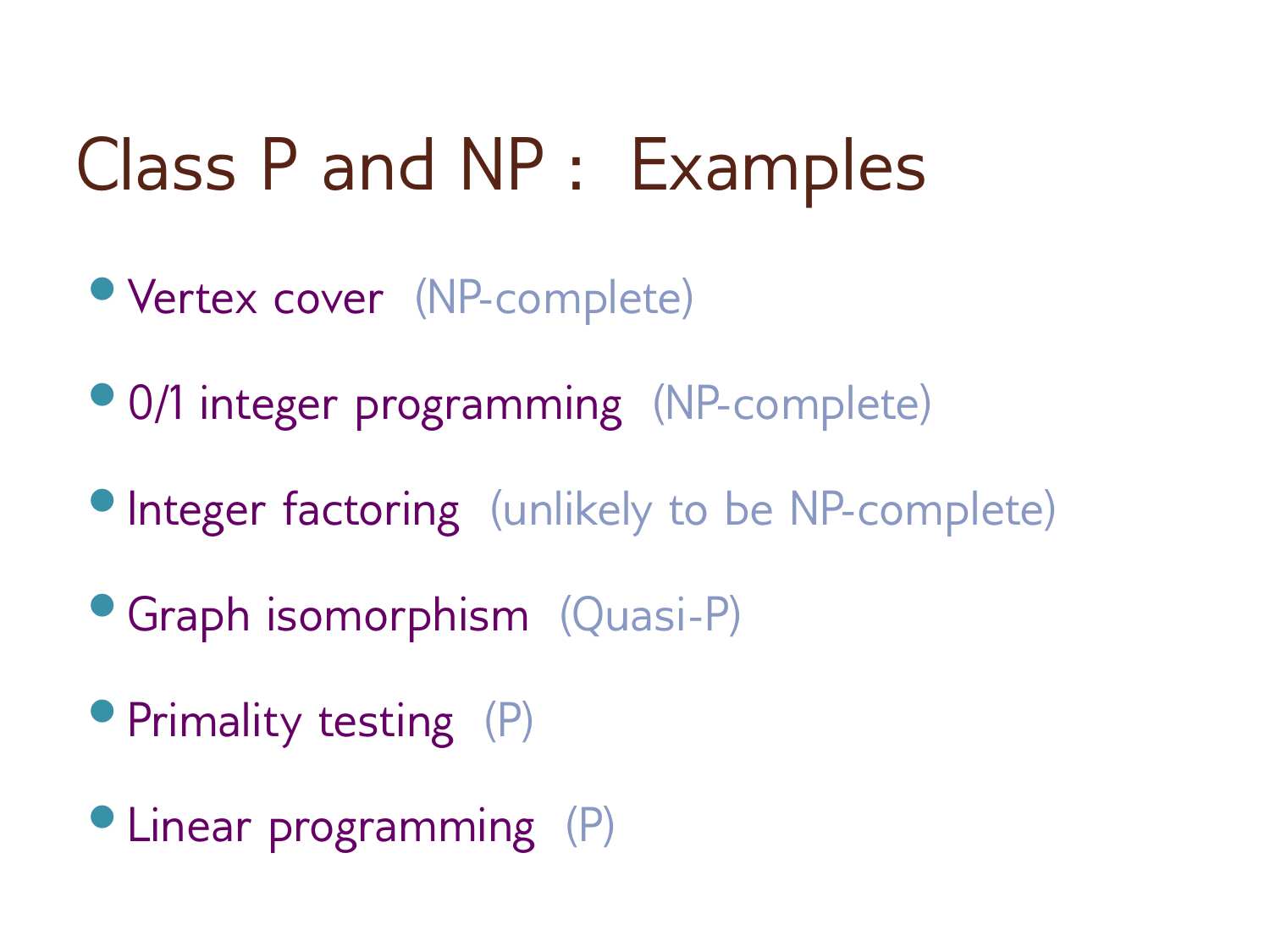

# Class P and NP :  Examples
Vertex cover  (NP-complete)

0/1 integer programming  (NP-complete)

Integer factoring  (unlikely to be NP-complete)

Graph isomorphism  (Quasi-P)

Primality testing  (P)

Linear programming  (P)